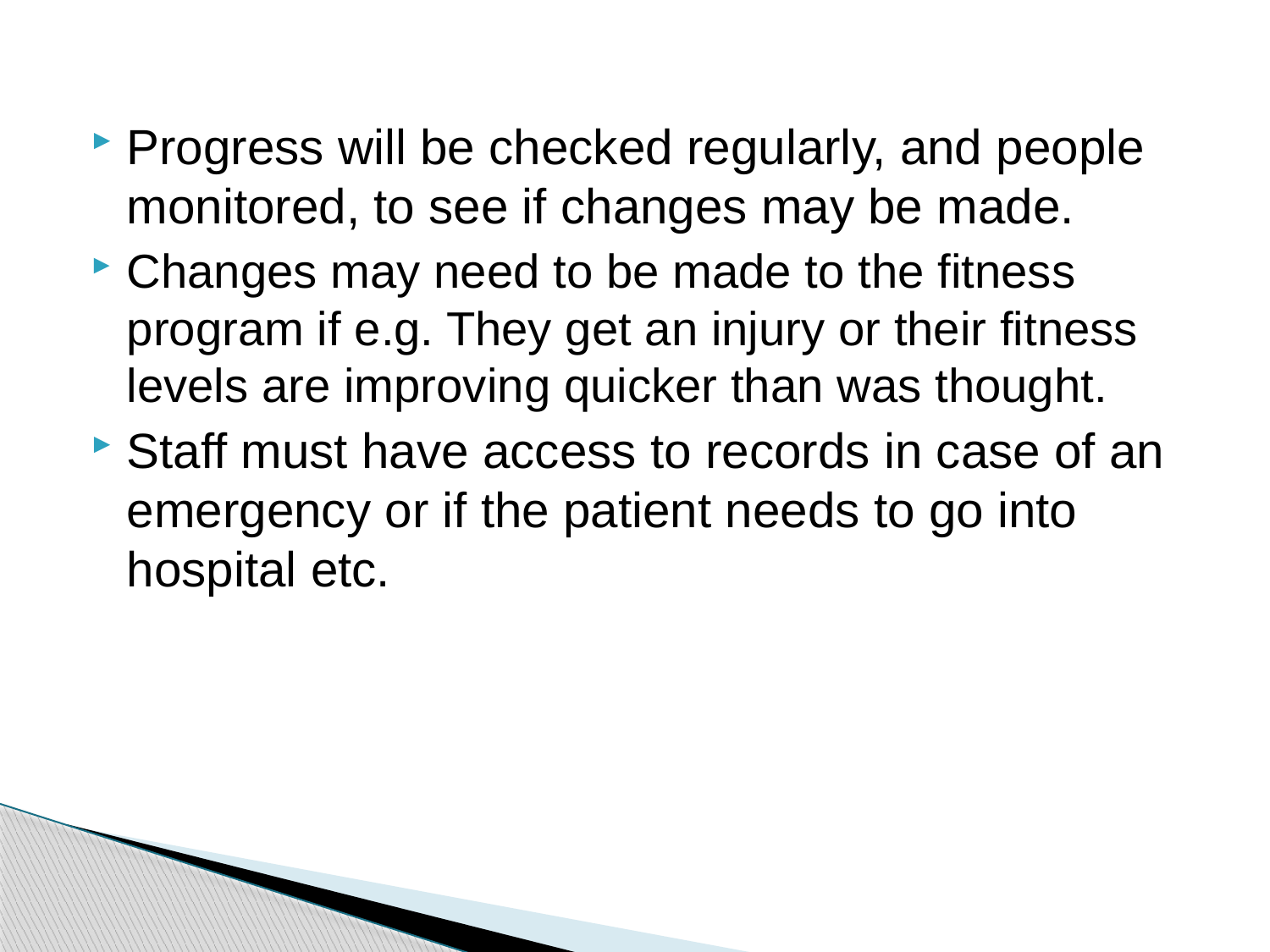

Progress will be checked regularly, and people monitored, to see if changes may be made.
Changes may need to be made to the fitness program if e.g. They get an injury or their fitness levels are improving quicker than was thought.
Staff must have access to records in case of an emergency or if the patient needs to go into hospital etc.